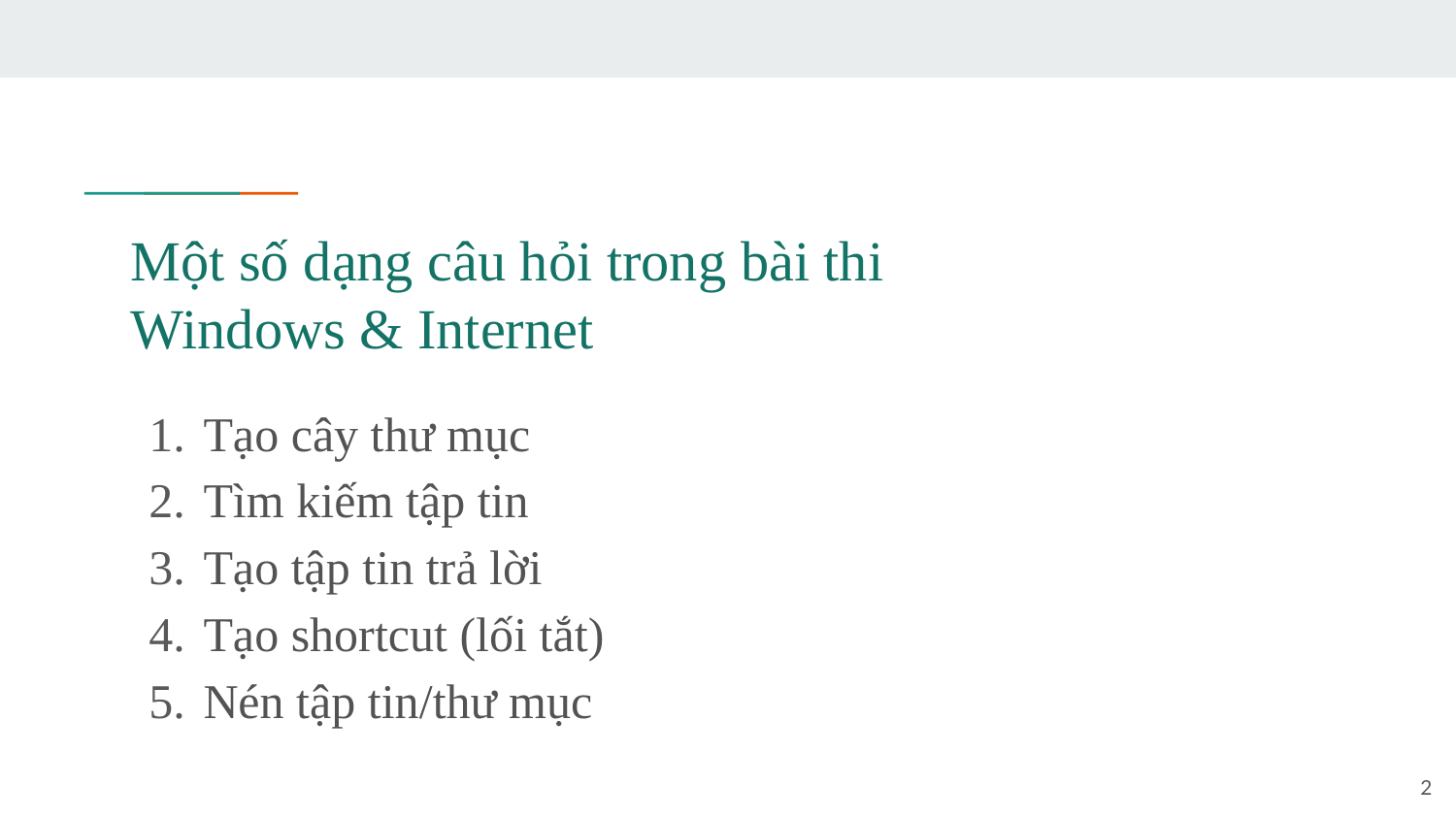

# Một số dạng câu hỏi trong bài thi Windows & Internet
Tạo cây thư mục
Tìm kiếm tập tin
Tạo tập tin trả lời
Tạo shortcut (lối tắt)
Nén tập tin/thư mục
2